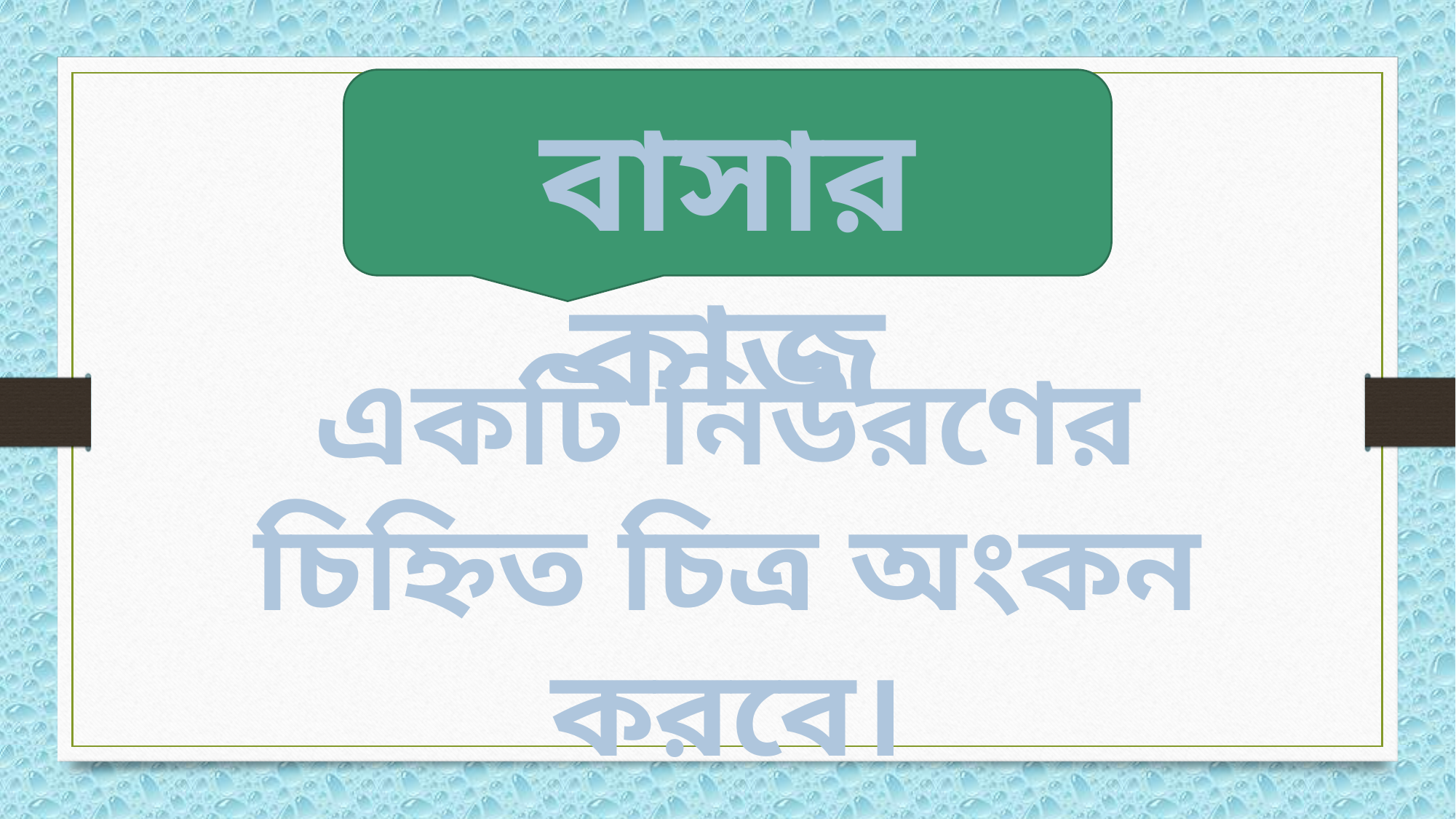

বাসার কাজ
একটি নিউরণের চিহ্নিত চিত্র অংকন করবে।